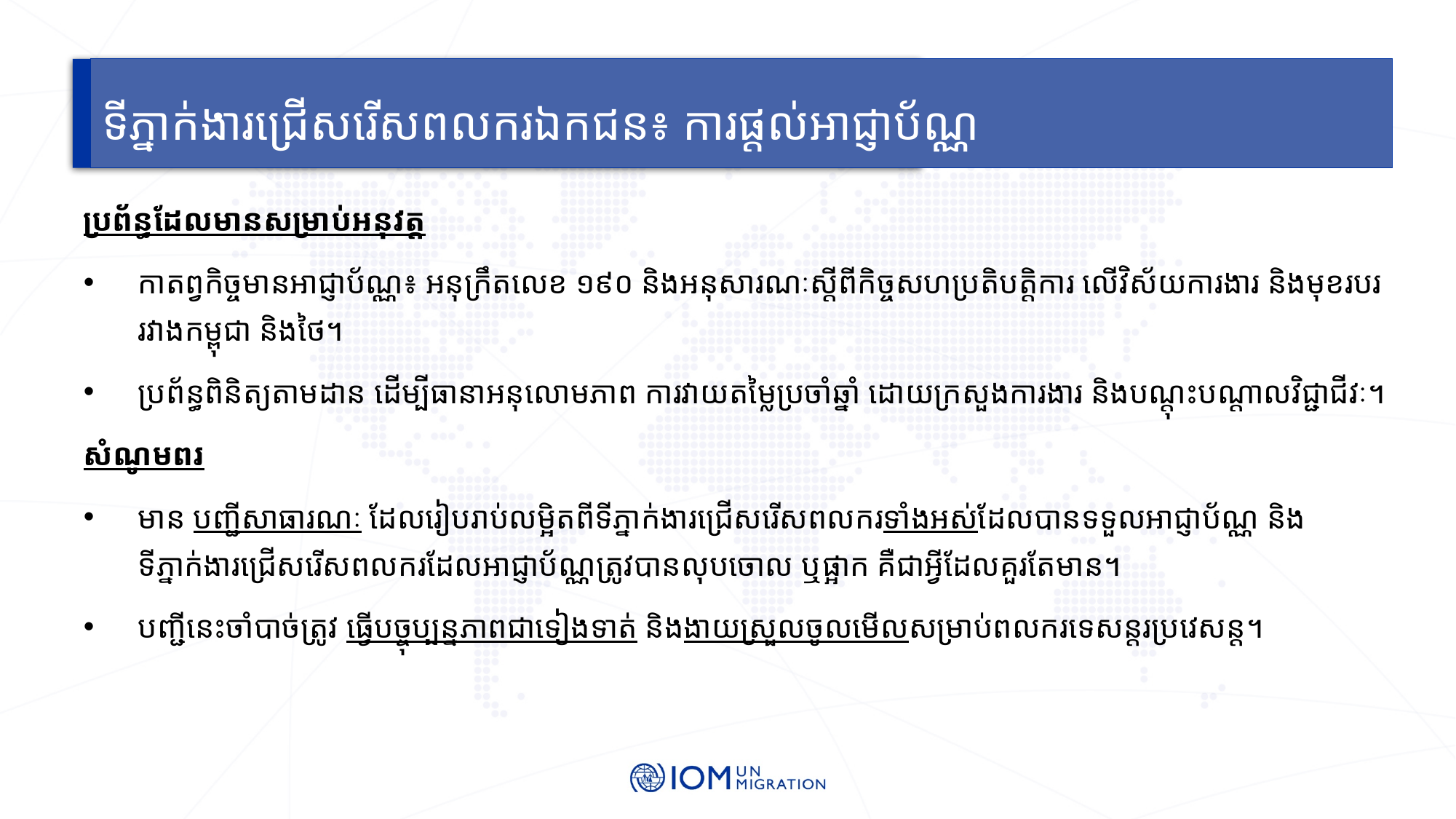

ទីភ្នាក់ងារជ្រើសរើសពលករឯកជន៖ ការផ្តល់អាជ្ញាប័ណ្ណ
ប្រព័ន្ធដែលមានសម្រាប់អនុវត្ត
កាតព្វកិច្ចមានអាជ្ញាប័ណ្ណ៖ អនុក្រឹតលេខ ១៩០ និងអនុសារណៈស្តីពីកិច្ចសហប្រតិបត្តិការ លើវិស័យការងារ និងមុខរបររវាងកម្ពុជា និងថៃ។
ប្រព័ន្ធពិនិត្យតាមដាន ដើម្បីធានាអនុលោមភាព ការវាយតម្លៃប្រចាំឆ្នាំ ដោយក្រសួងការងារ និងបណ្តុះបណ្តាលវិជ្ជាជីវៈ។
សំណូមពរ
មាន បញ្ជីសាធារណៈ ដែលរៀបរាប់លម្អិតពីទីភ្នាក់ងារជ្រើសរើសពលករទាំងអស់ដែលបានទទួលអាជ្ញាប័ណ្ណ និងទីភ្នាក់ងារជ្រើសរើសពលករដែលអាជ្ញាប័ណ្ណត្រូវបានលុបចោល ឬផ្អាក គឺជាអ្វីដែលគួរតែមាន។
បញ្ជីនេះចាំបាច់ត្រូវ ធ្វើបច្ចុប្បន្នភាពជាទៀងទាត់ និងងាយស្រួលចូលមើលសម្រាប់ពលករទេសន្តរប្រវេសន្ត។